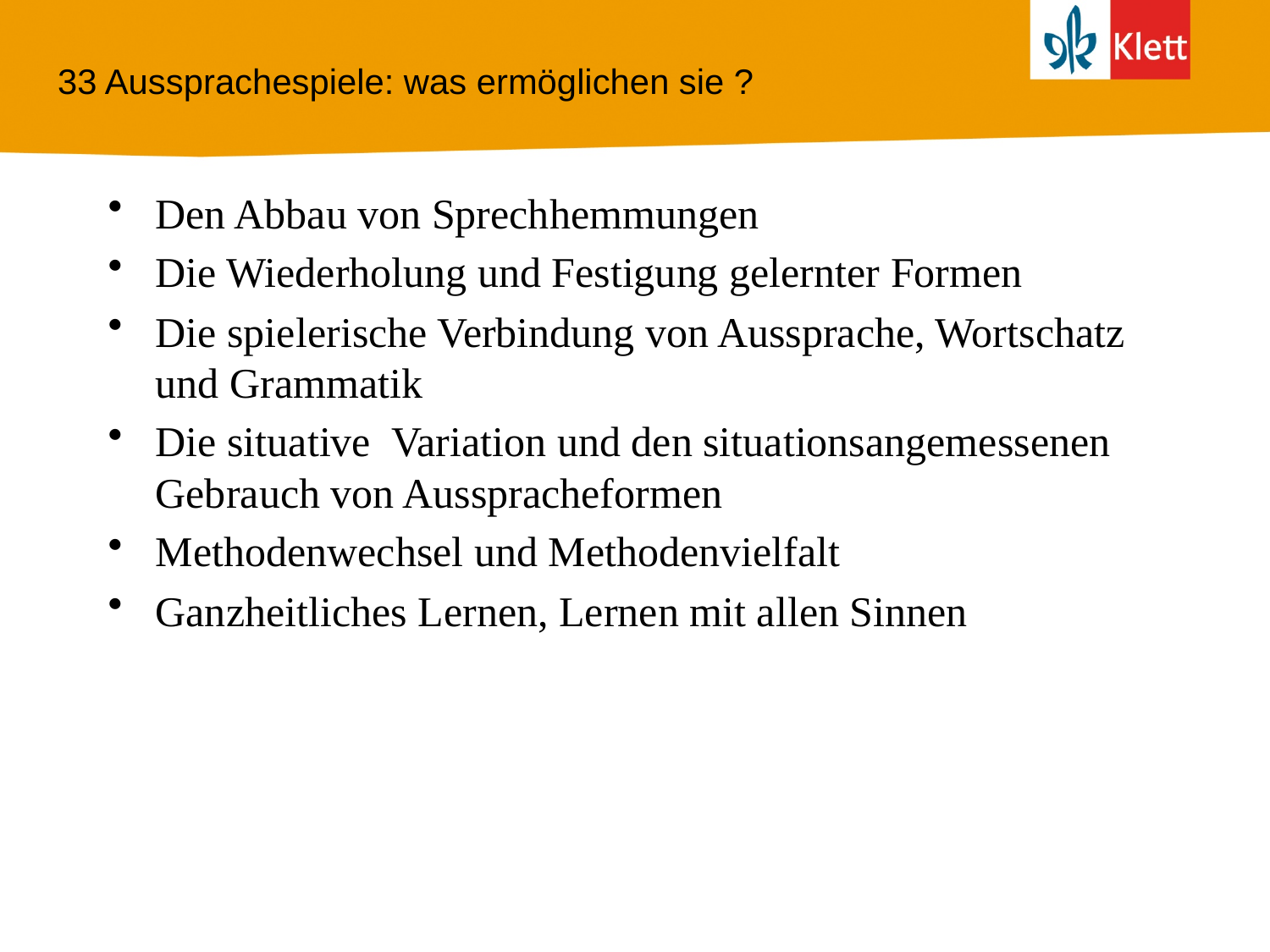

# 33 Aussprachespiele: was ermöglichen sie ?
Den Abbau von Sprechhemmungen
Die Wiederholung und Festigung gelernter Formen
Die spielerische Verbindung von Aussprache, Wortschatz und Grammatik
Die situative  Variation und den situationsangemessenen Gebrauch von Ausspracheformen
Methodenwechsel und Methodenvielfalt
Ganzheitliches Lernen, Lernen mit allen Sinnen